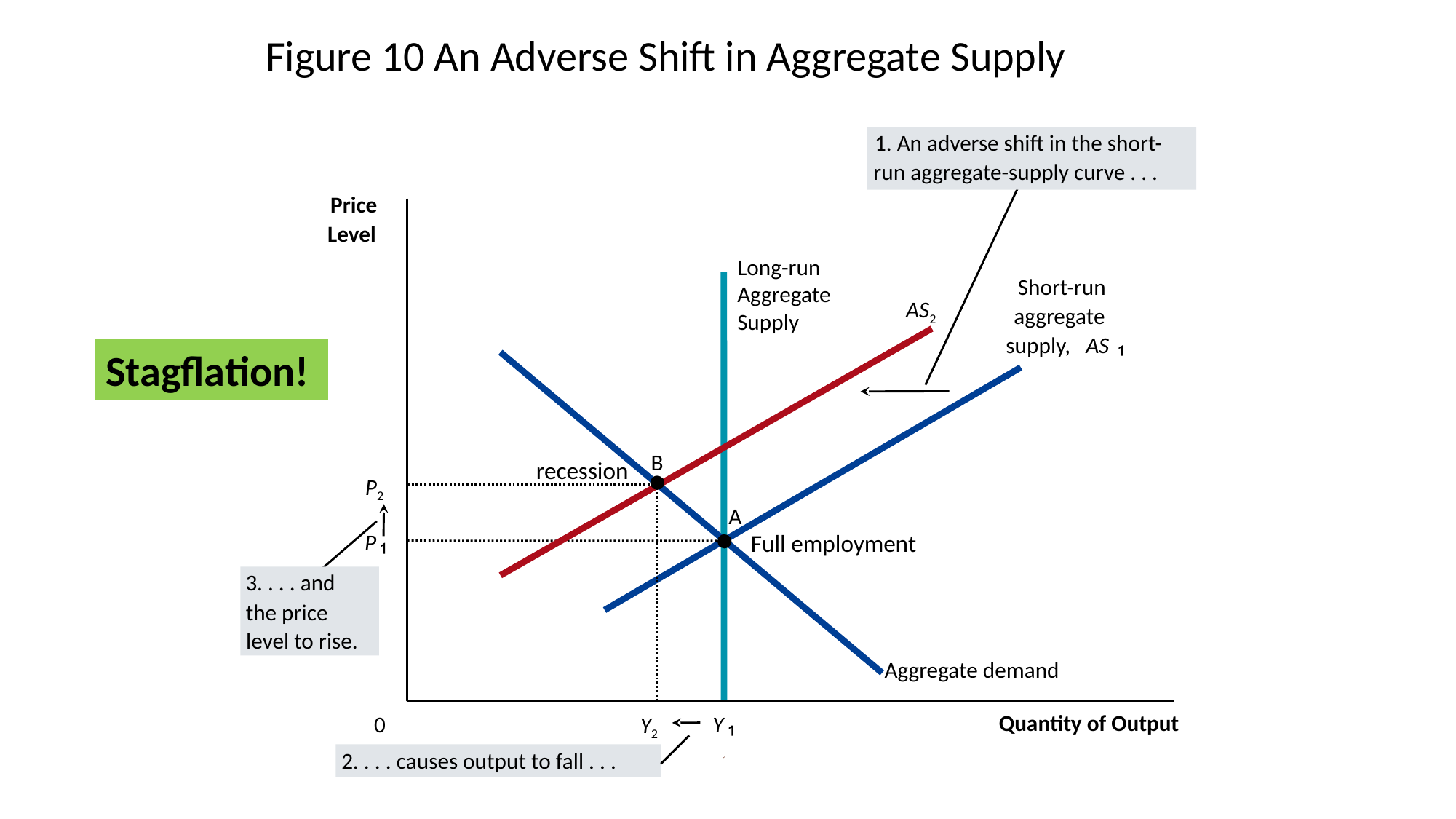

# Figure 10 An Adverse Shift in Aggregate Supply

1. An adverse shift in the short-
run aggregate-supply curve . . .

Price

Level
Long-run
Aggregate
Supply

Short-run
aggregate
supply,
AS

AS2

Stagflation!

Aggregate demand

B
P2

Y2
recession
A
P

Y

3. . . . and
the price
level to rise.
Full employment
Quantity of Output
0

2. . . . causes output to fall . . .